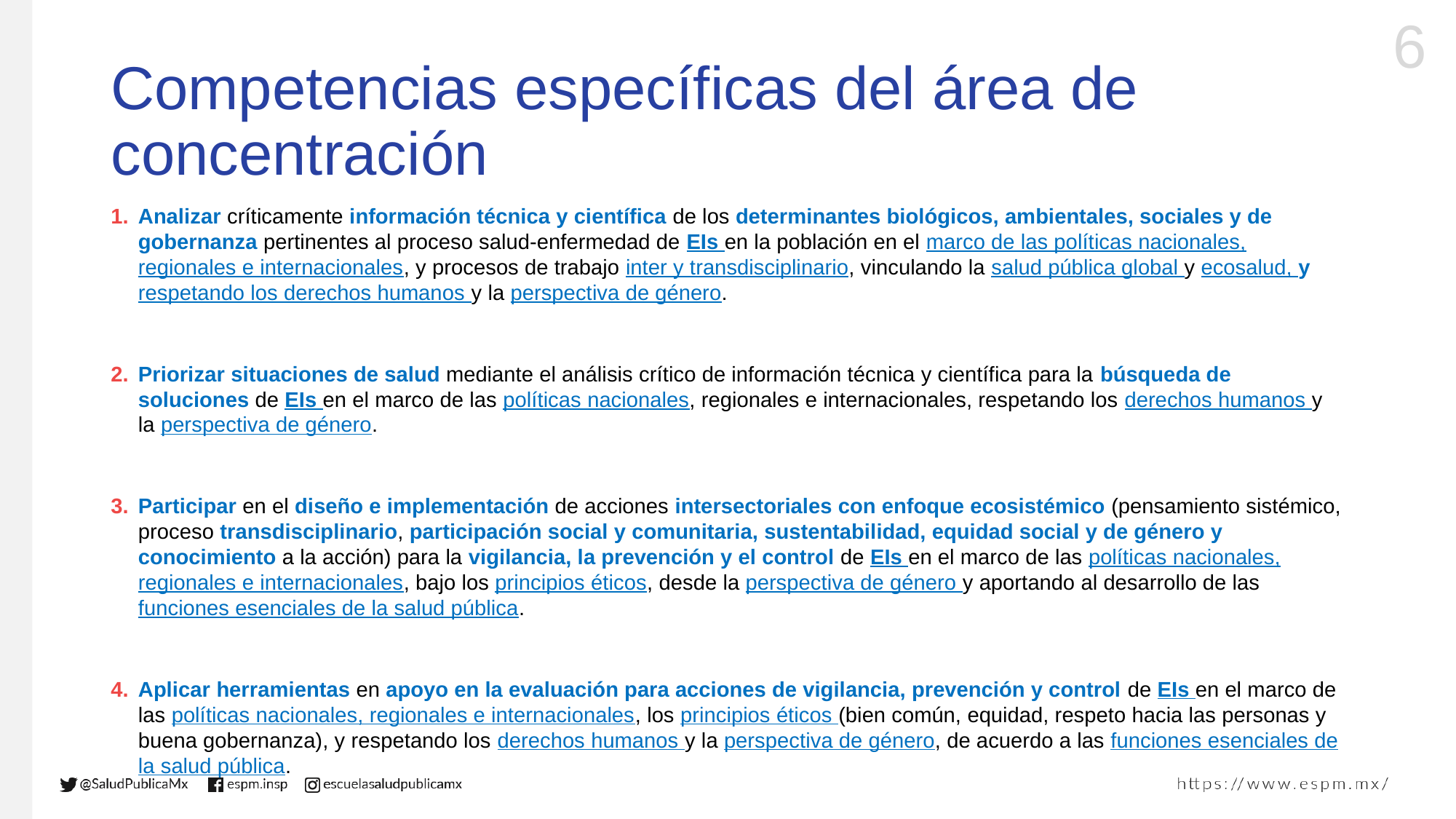

# Competencias específicas del área de concentración
Analizar críticamente información técnica y científica de los determinantes biológicos, ambientales, sociales y de gobernanza pertinentes al proceso salud-enfermedad de EIs en la población en el marco de las políticas nacionales, regionales e internacionales, y procesos de trabajo inter y transdisciplinario, vinculando la salud pública global y ecosalud, y respetando los derechos humanos y la perspectiva de género.

Priorizar situaciones de salud mediante el análisis crítico de información técnica y científica para la búsqueda de soluciones de EIs en el marco de las políticas nacionales, regionales e internacionales, respetando los derechos humanos y la perspectiva de género.

Participar en el diseño e implementación de acciones intersectoriales con enfoque ecosistémico (pensamiento sistémico, proceso transdisciplinario, participación social y comunitaria, sustentabilidad, equidad social y de género y conocimiento a la acción) para la vigilancia, la prevención y el control de EIs en el marco de las políticas nacionales, regionales e internacionales, bajo los principios éticos, desde la perspectiva de género y aportando al desarrollo de las funciones esenciales de la salud pública.

Aplicar herramientas en apoyo en la evaluación para acciones de vigilancia, prevención y control de EIs en el marco de las políticas nacionales, regionales e internacionales, los principios éticos (bien común, equidad, respeto hacia las personas y buena gobernanza), y respetando los derechos humanos y la perspectiva de género, de acuerdo a las funciones esenciales de la salud pública.